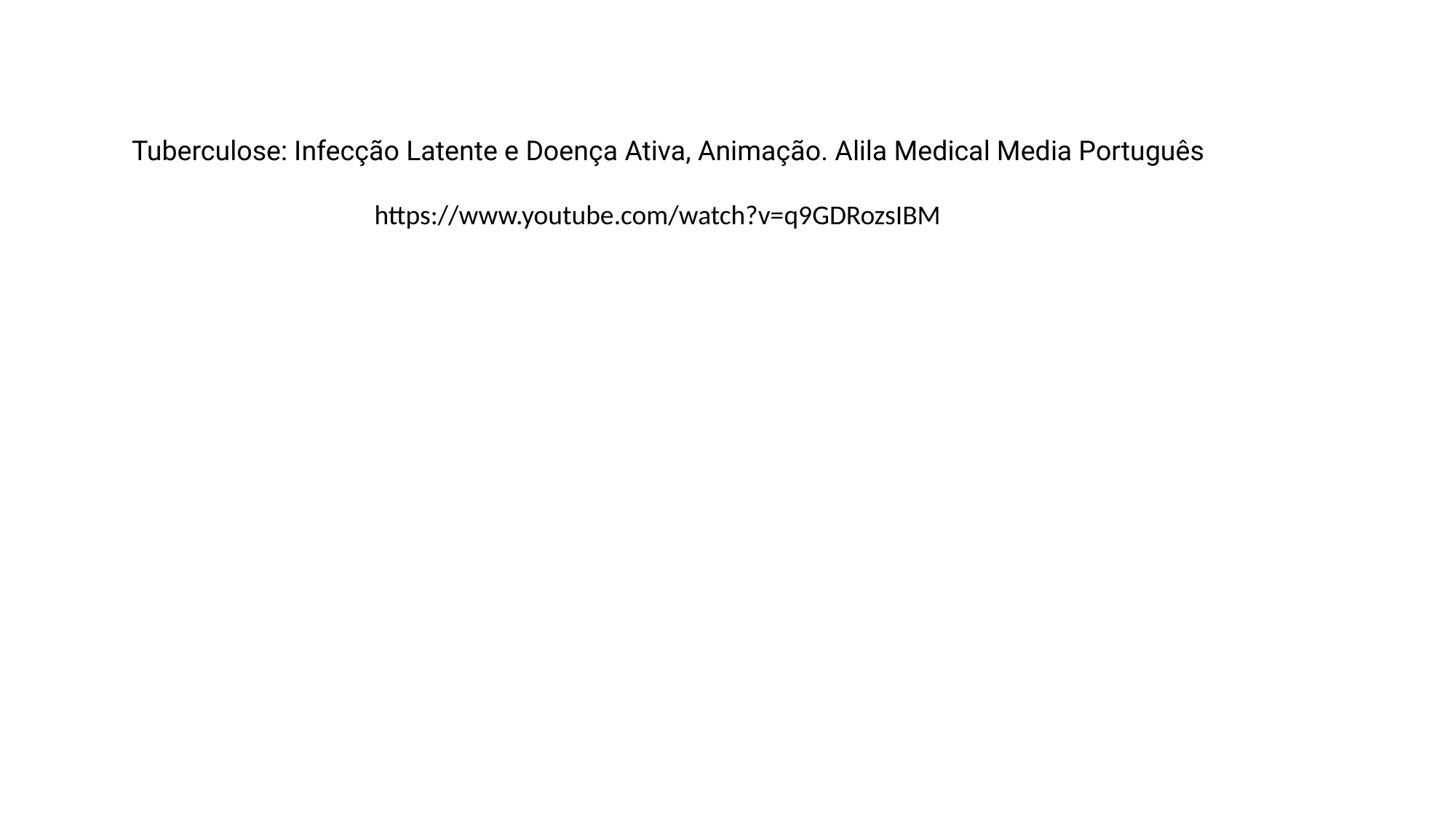

Tuberculose: Infecção Latente e Doença Ativa, Animação. Alila Medical Media Português
https://www.youtube.com/watch?v=q9GDRozsIBM